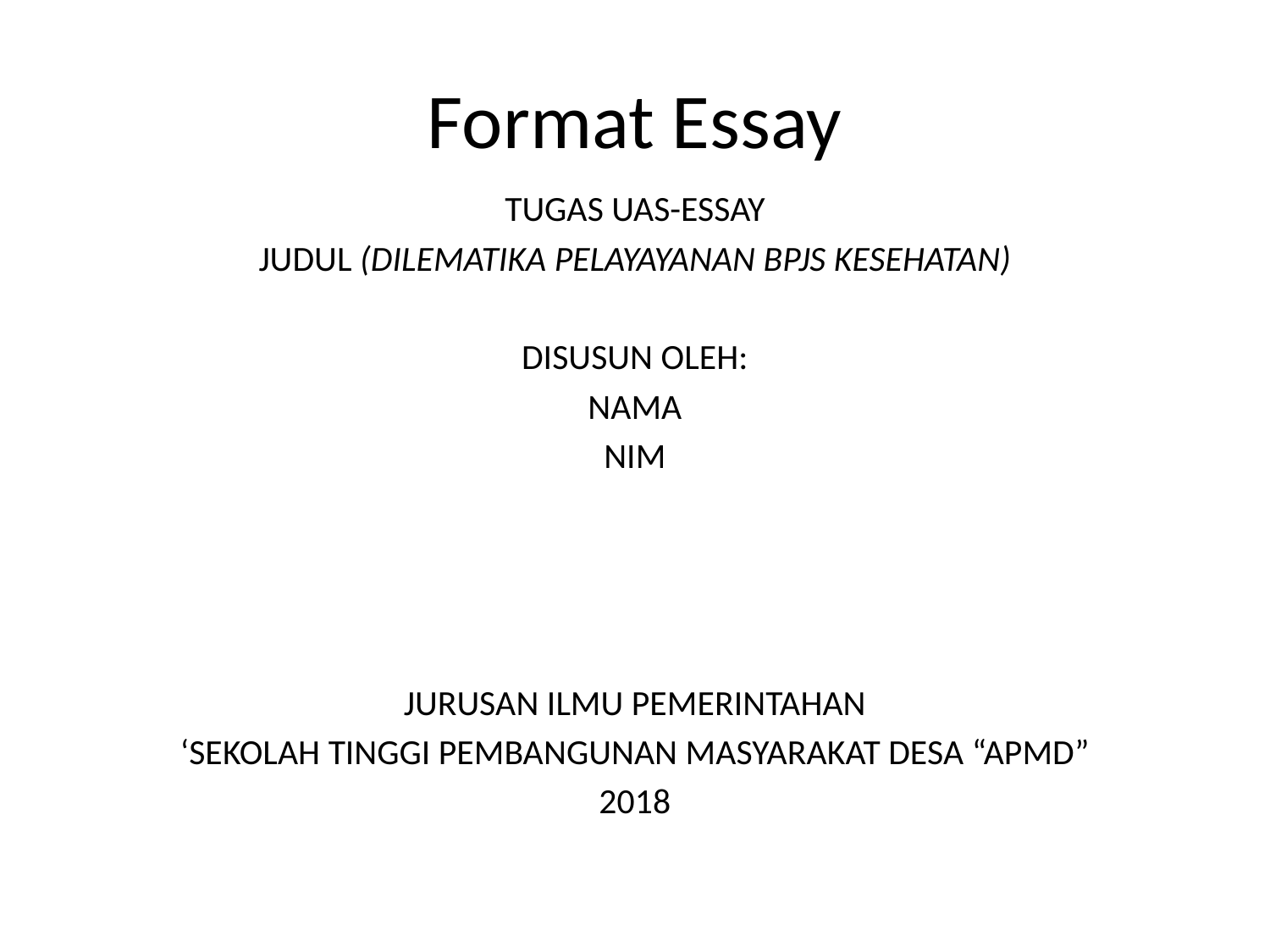

# Format Essay
TUGAS UAS-ESSAY
JUDUL (DILEMATIKA PELAYAYANAN BPJS KESEHATAN)

DISUSUN OLEH:
NAMA
NIM

JURUSAN ILMU PEMERINTAHAN
‘SEKOLAH TINGGI PEMBANGUNAN MASYARAKAT DESA “APMD”
2018